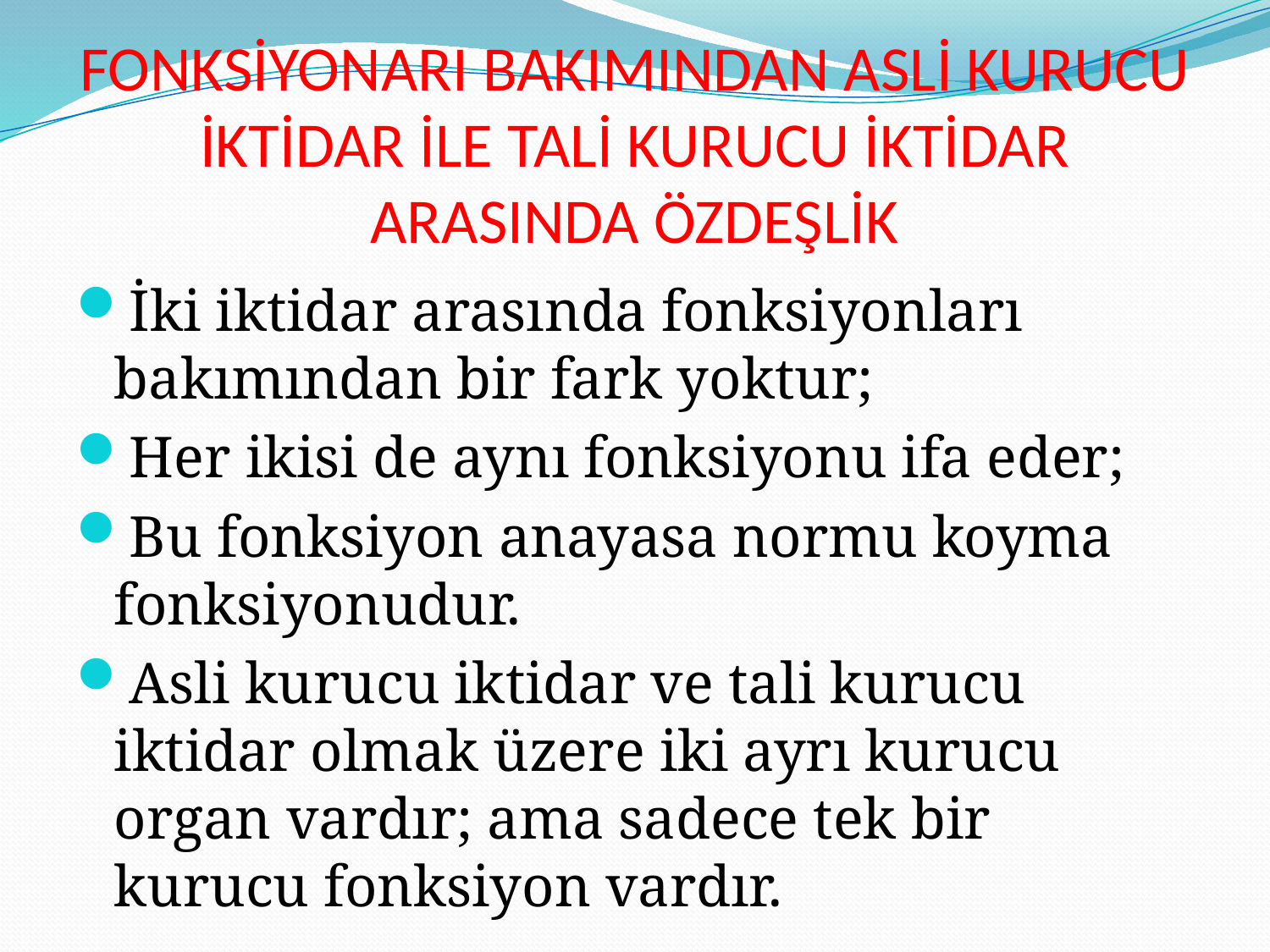

# FONKSİYONARI BAKIMINDAN ASLİ KURUCU İKTİDAR İLE TALİ KURUCU İKTİDAR ARASINDA ÖZDEŞLİK
İki iktidar arasında fonksiyonları bakımından bir fark yoktur;
Her ikisi de aynı fonksiyonu ifa eder;
Bu fonksiyon anayasa normu koyma fonksiyonudur.
Asli kurucu iktidar ve tali kurucu iktidar olmak üzere iki ayrı kurucu organ vardır; ama sadece tek bir kurucu fonksiyon vardır.